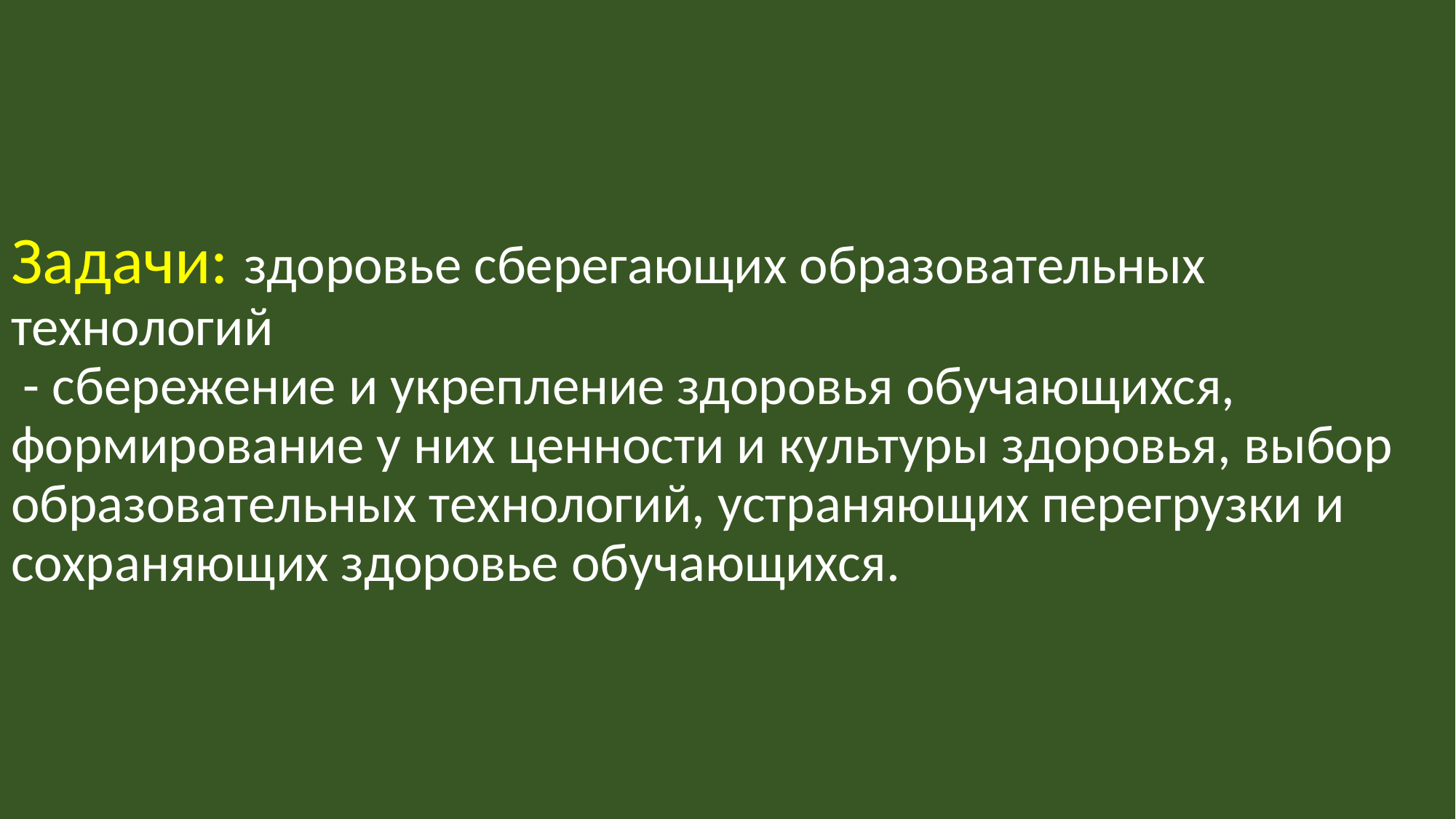

# Задачи: здоровье сберегающих образовательных технологий - сбережение и укрепление здоровья обучающихся,  формирование у них ценности и культуры здоровья, выбор образовательных технологий, устраняющих перегрузки и сохраняющих здоровье обучающихся.